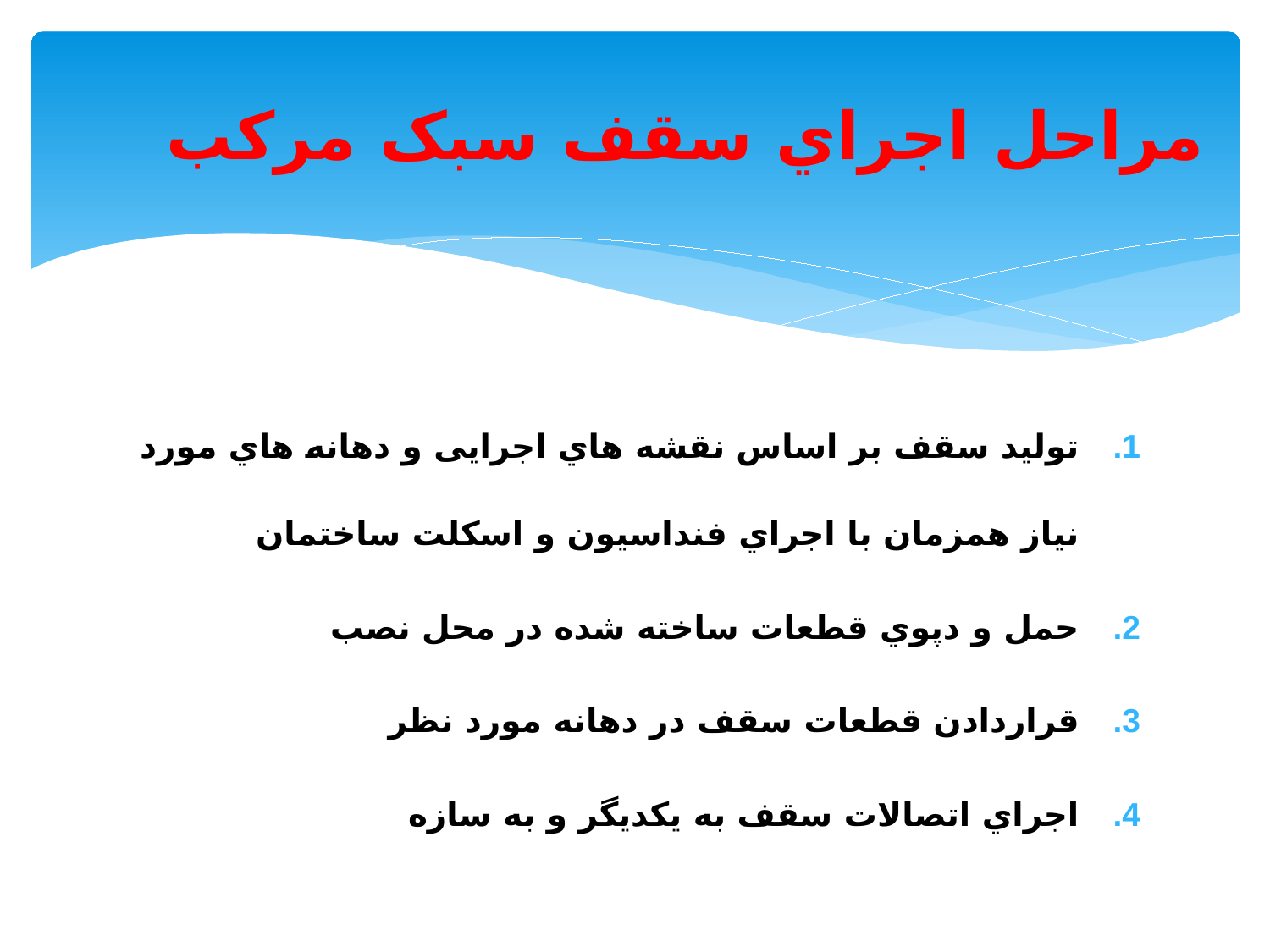

# مراحل اجراي سقف سبک مرکب
تولید سقف بر اساس نقشه هاي اجرایی و دهانه هاي مورد نیاز همزمان با اجراي فنداسیون و اسکلت ساختمان
حمل و دپوي قطعات ساخته شده در محل نصب
قراردادن قطعات سقف در دهانه مورد نظر
اجراي اتصالات سقف به یکدیگر و به سازه